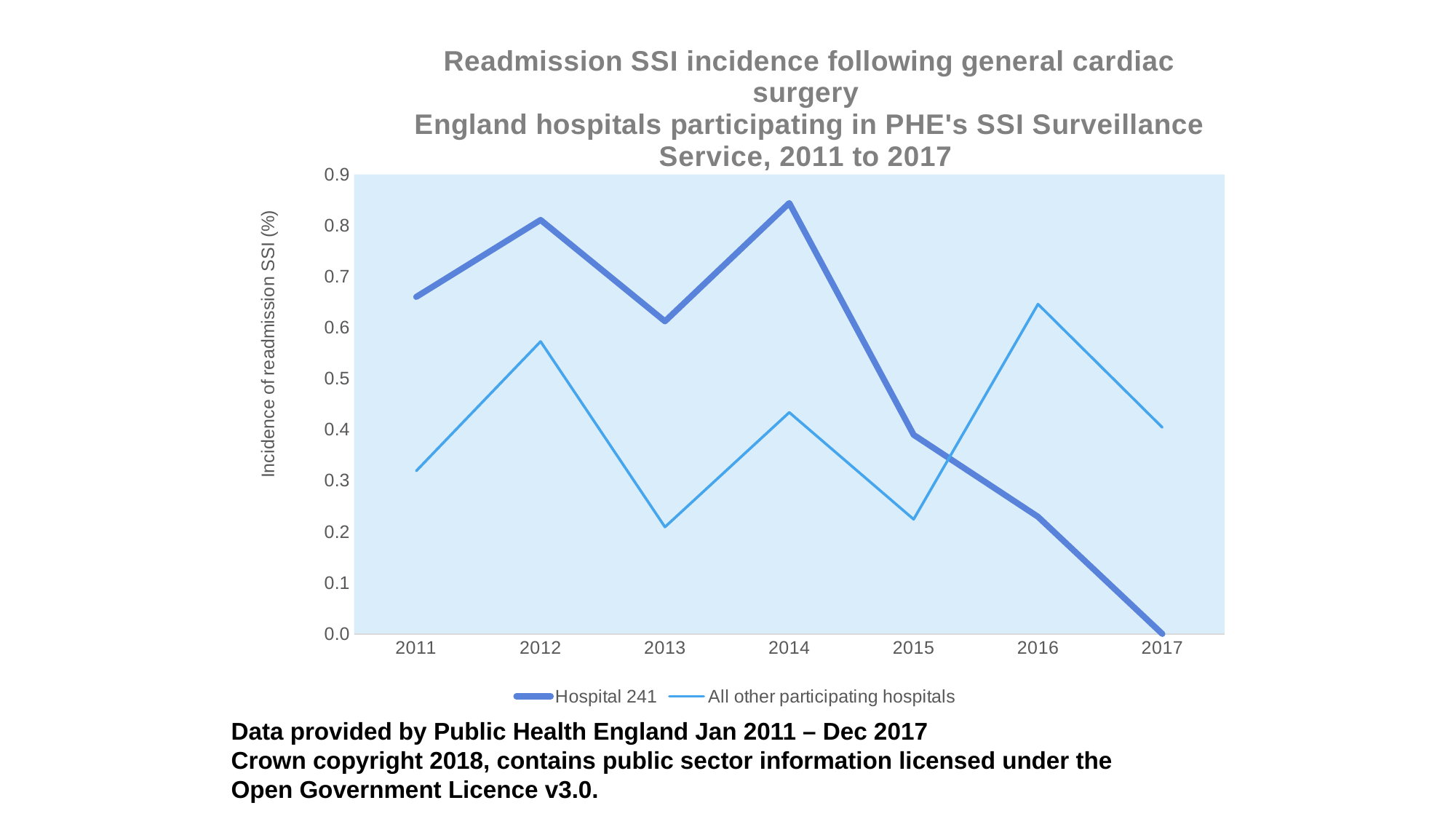

### Chart: Readmission SSI incidence following general cardiac surgery
England hospitals participating in PHE's SSI Surveillance Service, 2011 to 2017

| Category |  |  |
|---|---|---|
| 2011 | 0.66006601 | 0.31914894 |
| 2012 | 0.81081081 | 0.57279236 |
| 2013 | 0.6122449 | 0.20938023 |
| 2014 | 0.84388186 | 0.43375394 |
| 2015 | 0.38986355 | 0.22441652 |
| 2016 | 0.2293578 | 0.64595509 |
| 2017 | 0.0 | 0.40424457 |
Data provided by Public Health England Jan 2011 – Dec 2017
Crown copyright 2018, contains public sector information licensed under the Open Government Licence v3.0.